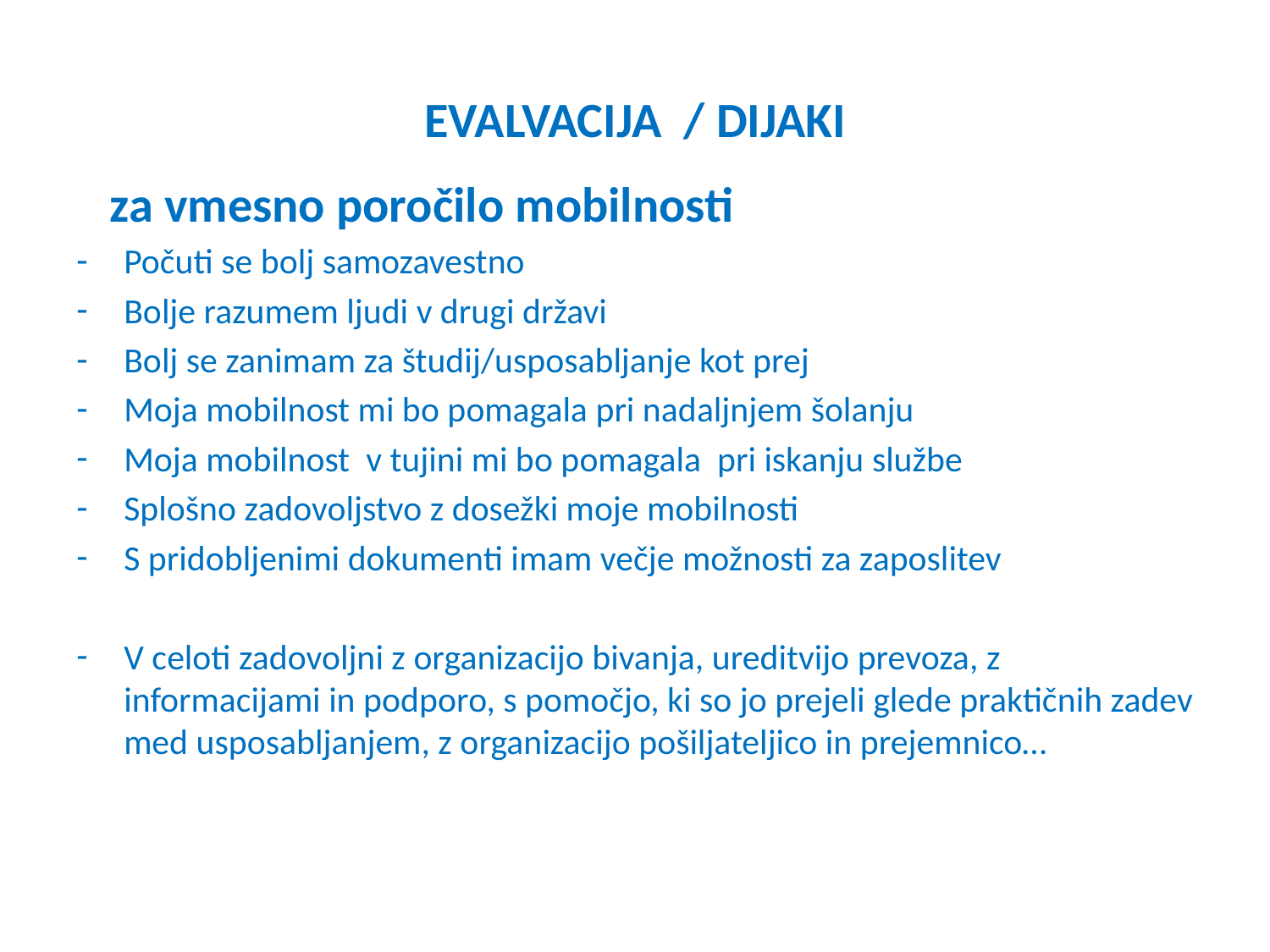

# EVALVACIJA  / DIJAKI
   za vmesno poročilo mobilnosti
Počuti se bolj samozavestno
Bolje razumem ljudi v drugi državi
Bolj se zanimam za študij/usposabljanje kot prej
Moja mobilnost mi bo pomagala pri nadaljnjem šolanju
Moja mobilnost  v tujini mi bo pomagala  pri iskanju službe
Splošno zadovoljstvo z dosežki moje mobilnosti
S pridobljenimi dokumenti imam večje možnosti za zaposlitev

V celoti zadovoljni z organizacijo bivanja, ureditvijo prevoza, z informacijami in podporo, s pomočjo, ki so jo prejeli glede praktičnih zadev med usposabljanjem, z organizacijo pošiljateljico in prejemnico…